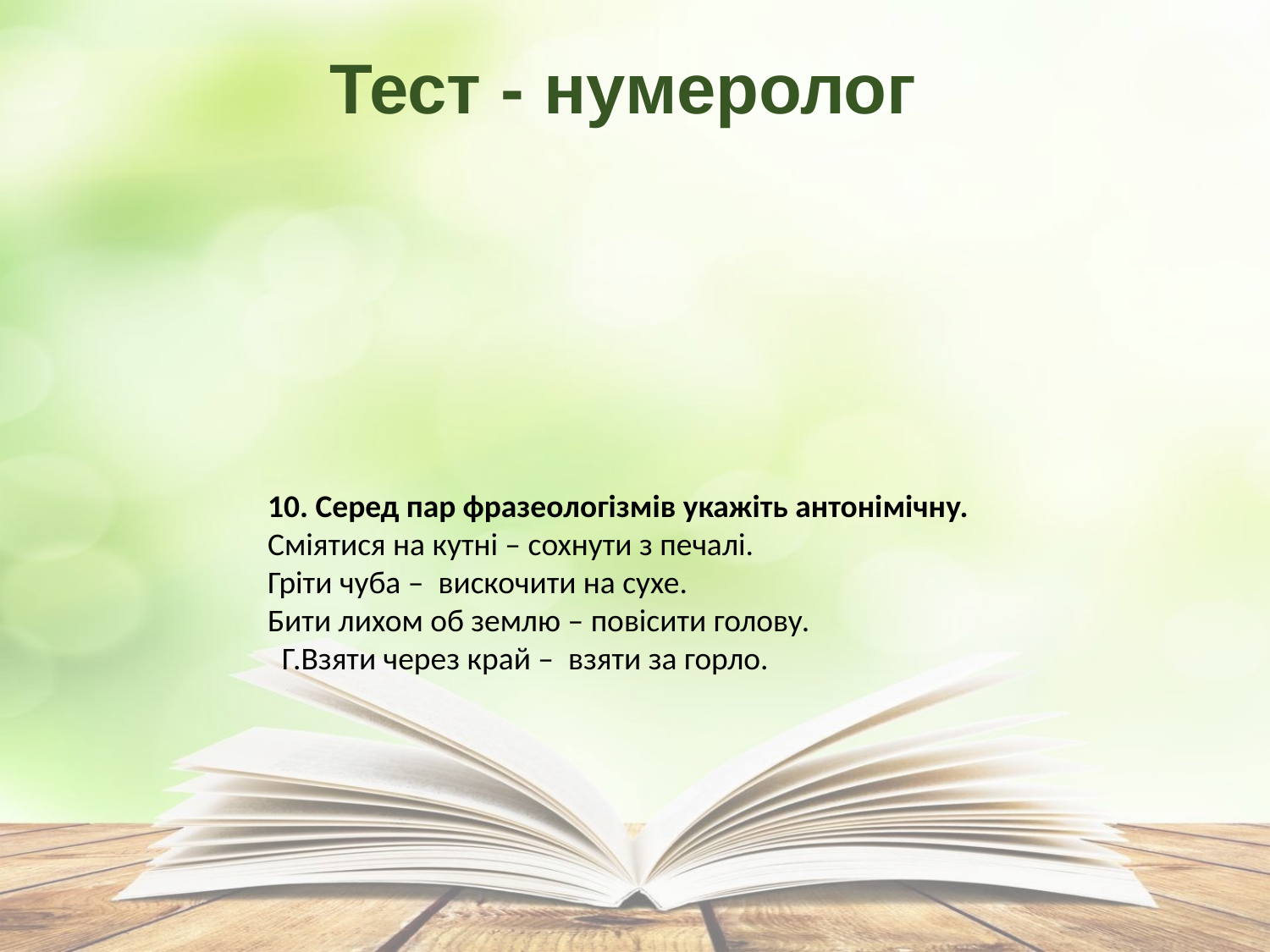

Тест - нумеролог
10. Серед пар фразеологізмів укажіть антонімічну.
Сміятися на кутні – сохнути з печалі.
Гріти чуба –  вискочити на сухе.
Бити лихом об землю – повісити голову.
  Г.Взяти через край –  взяти за горло.